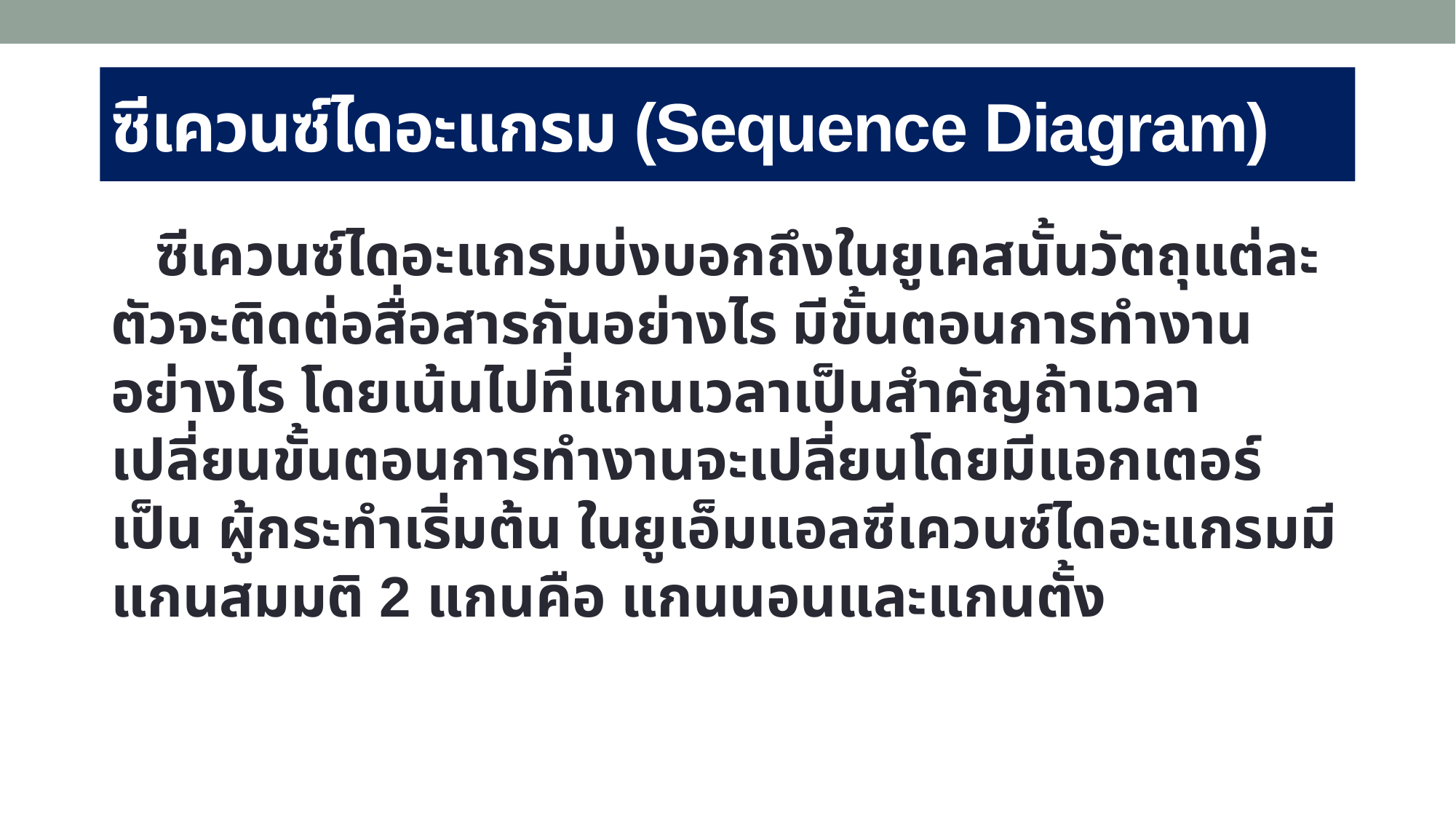

# ซีเควนซ์ไดอะแกรม (Sequence Diagram)
   ซีเควนซ์ไดอะแกรมบ่งบอกถึงในยูเคสนั้นวัตถุแต่ละตัวจะติดต่อสื่อสารกันอย่างไร มีขั้นตอนการทำงาน อย่างไร โดยเน้นไปที่แกนเวลาเป็นสำคัญถ้าเวลาเปลี่ยนขั้นตอนการทำงานจะเปลี่ยนโดยมีแอกเตอร์เป็น ผู้กระทำเริ่มต้น ในยูเอ็มแอลซีเควนซ์ไดอะแกรมมีแกนสมมติ 2 แกนคือ แกนนอนและแกนตั้ง